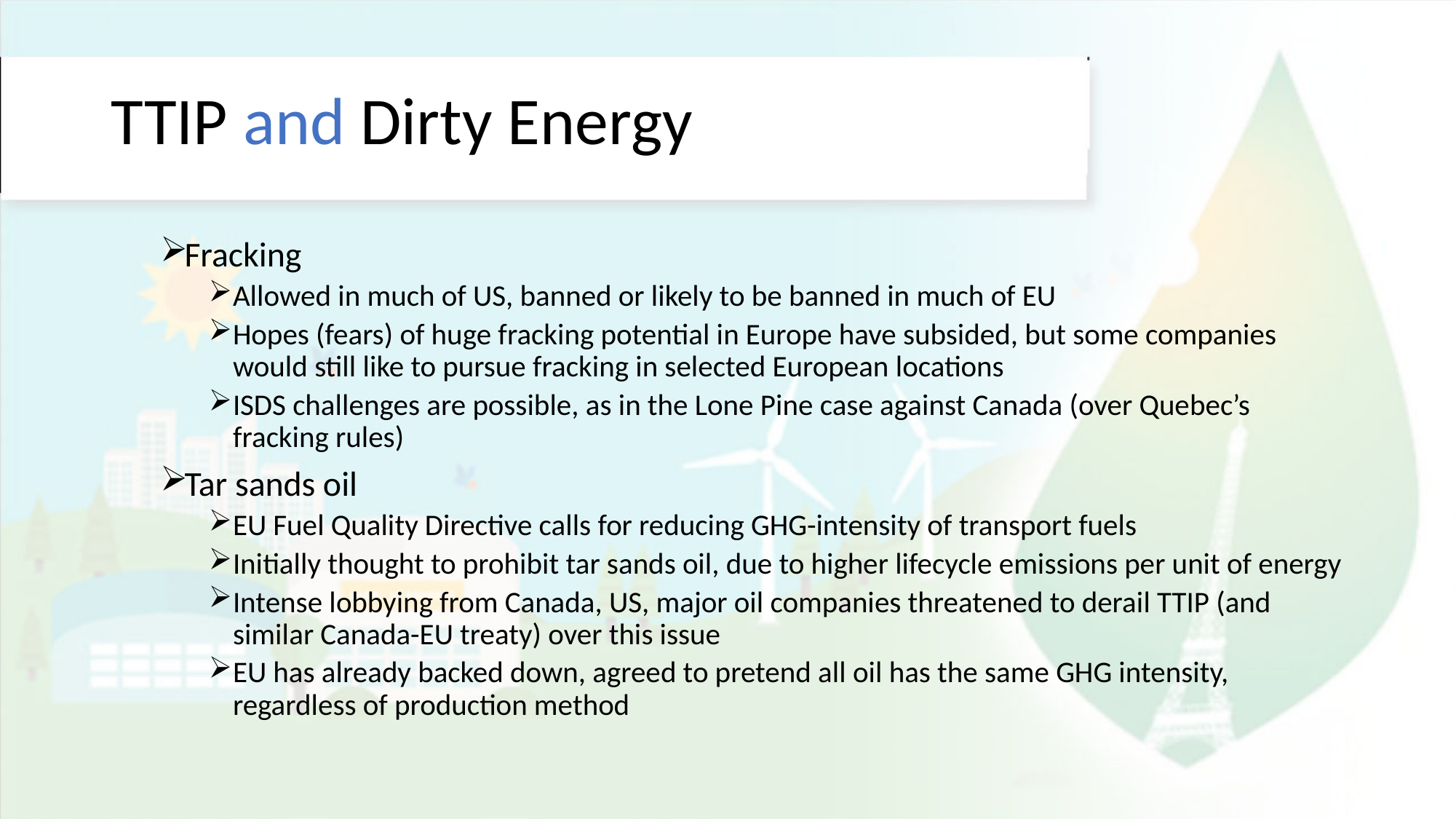

# TTIP and Dirty Energy
Fracking
Allowed in much of US, banned or likely to be banned in much of EU
Hopes (fears) of huge fracking potential in Europe have subsided, but some companies would still like to pursue fracking in selected European locations
ISDS challenges are possible, as in the Lone Pine case against Canada (over Quebec’s fracking rules)
Tar sands oil
EU Fuel Quality Directive calls for reducing GHG-intensity of transport fuels
Initially thought to prohibit tar sands oil, due to higher lifecycle emissions per unit of energy
Intense lobbying from Canada, US, major oil companies threatened to derail TTIP (and similar Canada-EU treaty) over this issue
EU has already backed down, agreed to pretend all oil has the same GHG intensity, regardless of production method